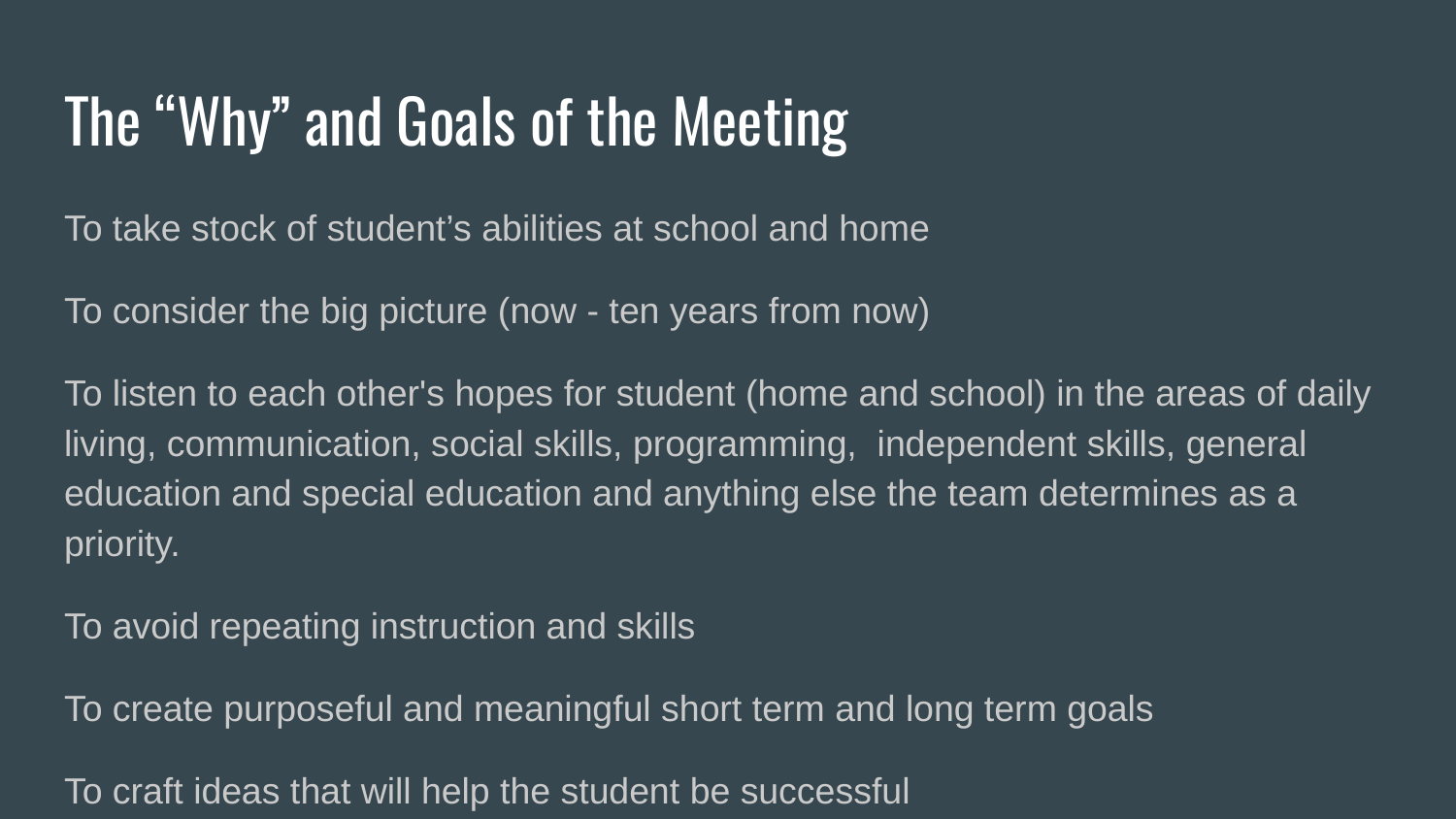

# The “Why” and Goals of the Meeting
To take stock of student’s abilities at school and home
To consider the big picture (now - ten years from now)
To listen to each other's hopes for student (home and school) in the areas of daily living, communication, social skills, programming,  independent skills, general education and special education and anything else the team determines as a priority.
To avoid repeating instruction and skills
To create purposeful and meaningful short term and long term goals
To craft ideas that will help the student be successful